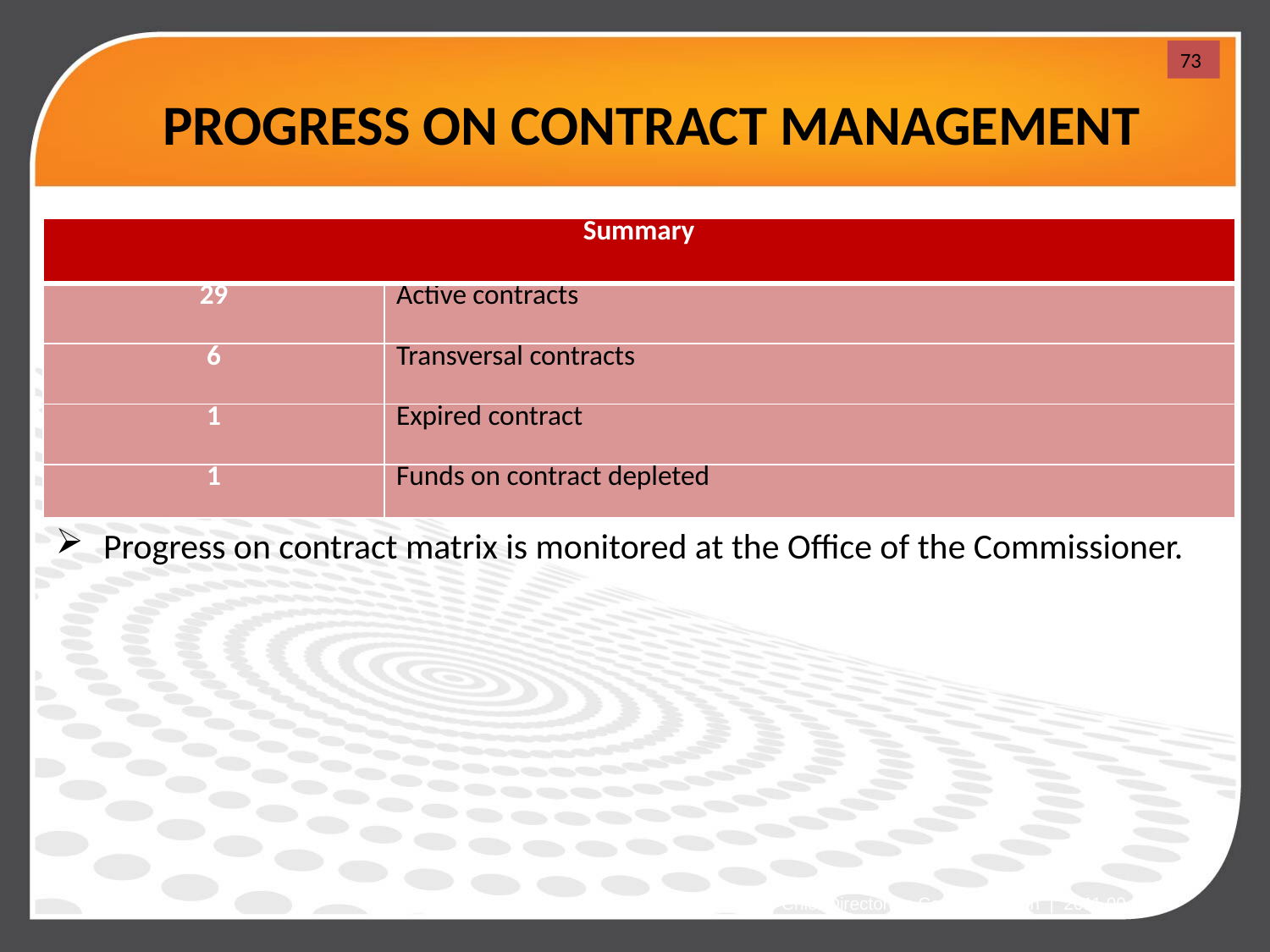

73
73
# PROGRESS ON CONTRACT MANAGEMENT

Progress on contract matrix is monitored at the Office of the Commissioner.

| Summary |  |
| --- | --- |
| 29 | Active contracts |
| 6 | Transversal contracts |
| 1 | Expired contract |
| 1 | Funds on contract depleted |

Chief Directorate Communication  |  2011.00.00